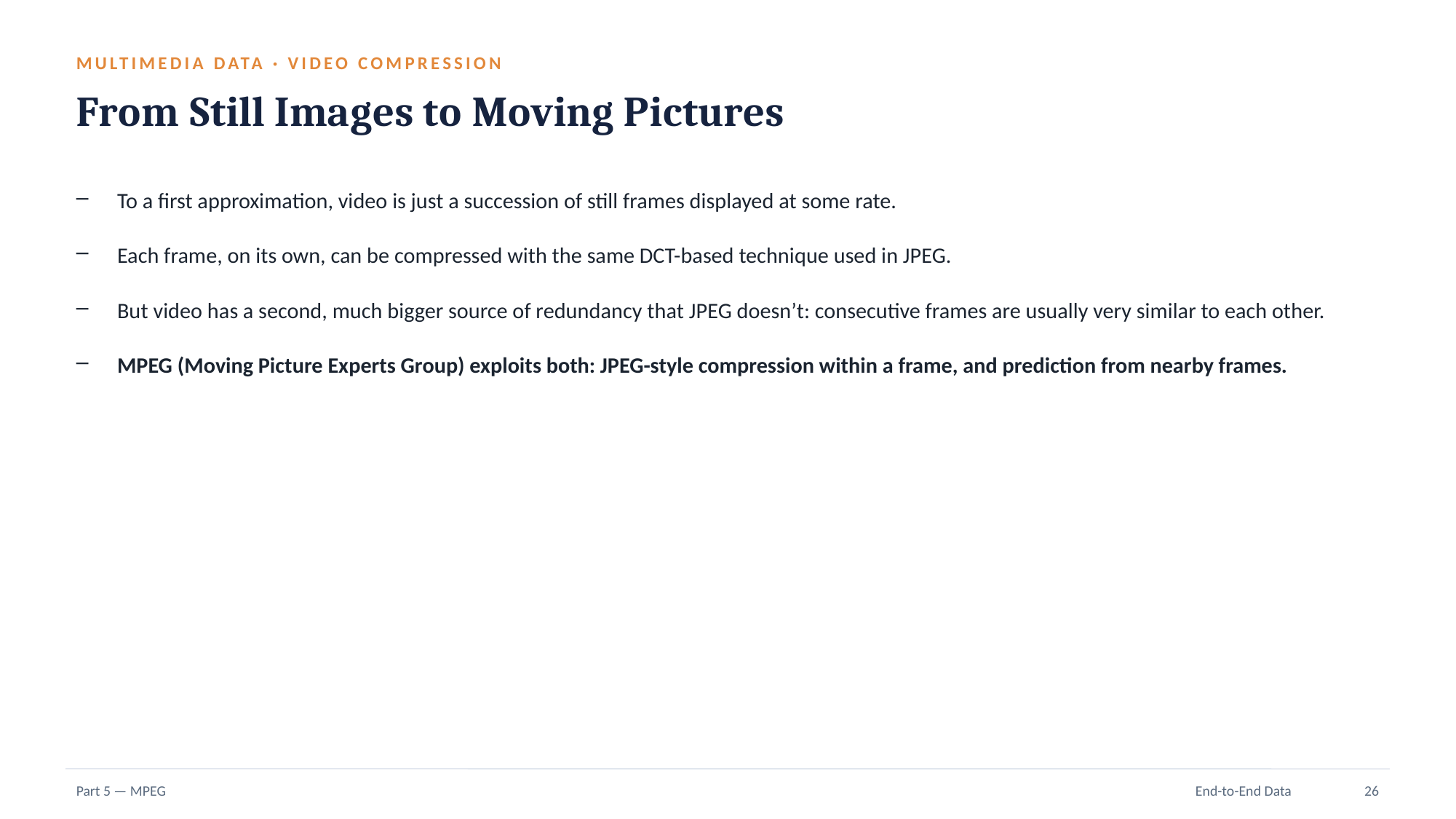

MULTIMEDIA DATA · VIDEO COMPRESSION
From Still Images to Moving Pictures
To a first approximation, video is just a succession of still frames displayed at some rate.
Each frame, on its own, can be compressed with the same DCT-based technique used in JPEG.
But video has a second, much bigger source of redundancy that JPEG doesn’t: consecutive frames are usually very similar to each other.
MPEG (Moving Picture Experts Group) exploits both: JPEG-style compression within a frame, and prediction from nearby frames.

Part 5 — MPEG
End-to-End Data
26